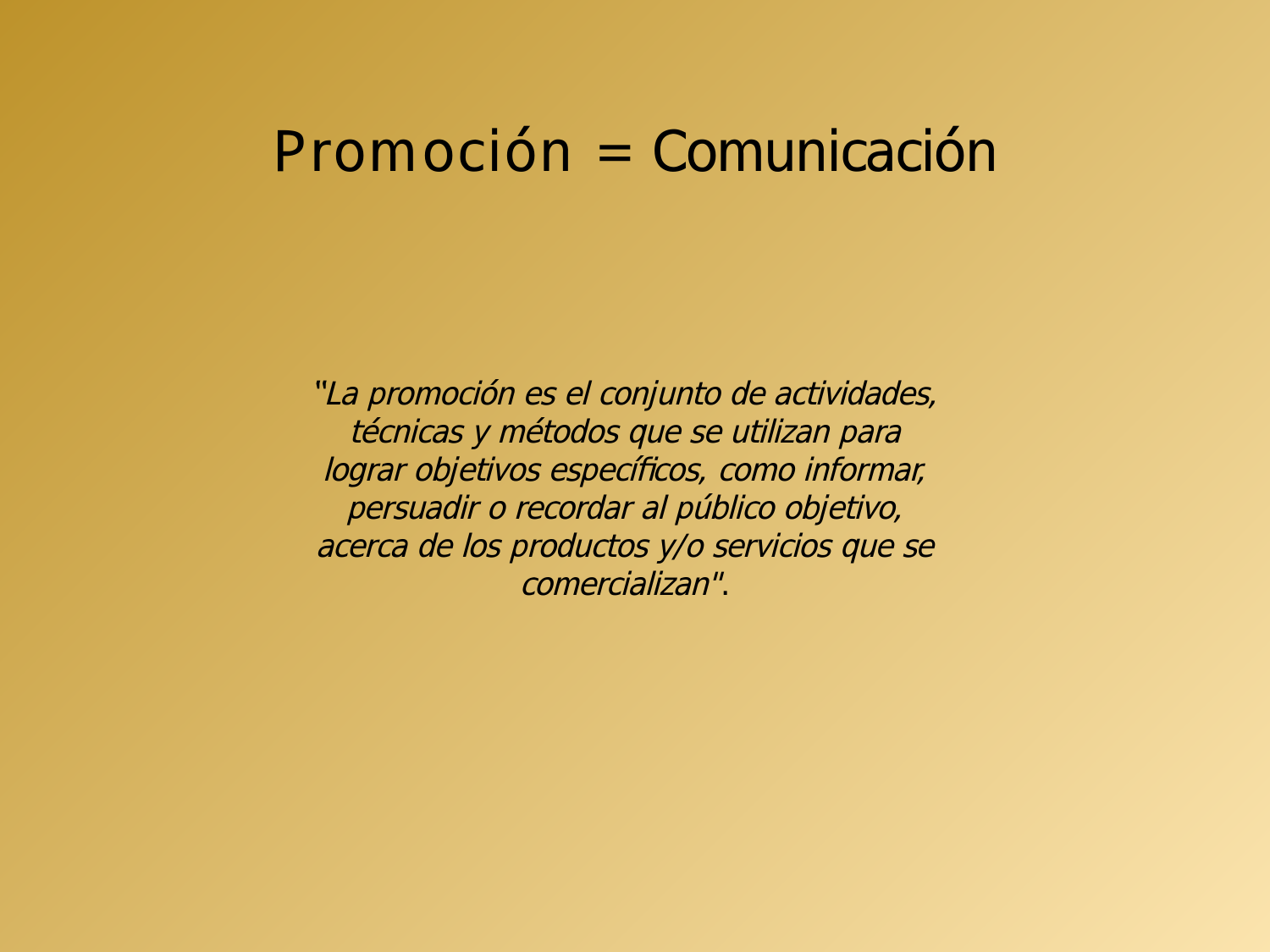

Promoción = Comunicación
“La promoción es el conjunto de actividades, técnicas y métodos que se utilizan para lograr objetivos específicos, como informar, persuadir o recordar al público objetivo, acerca de los productos y/o servicios que se comercializan".